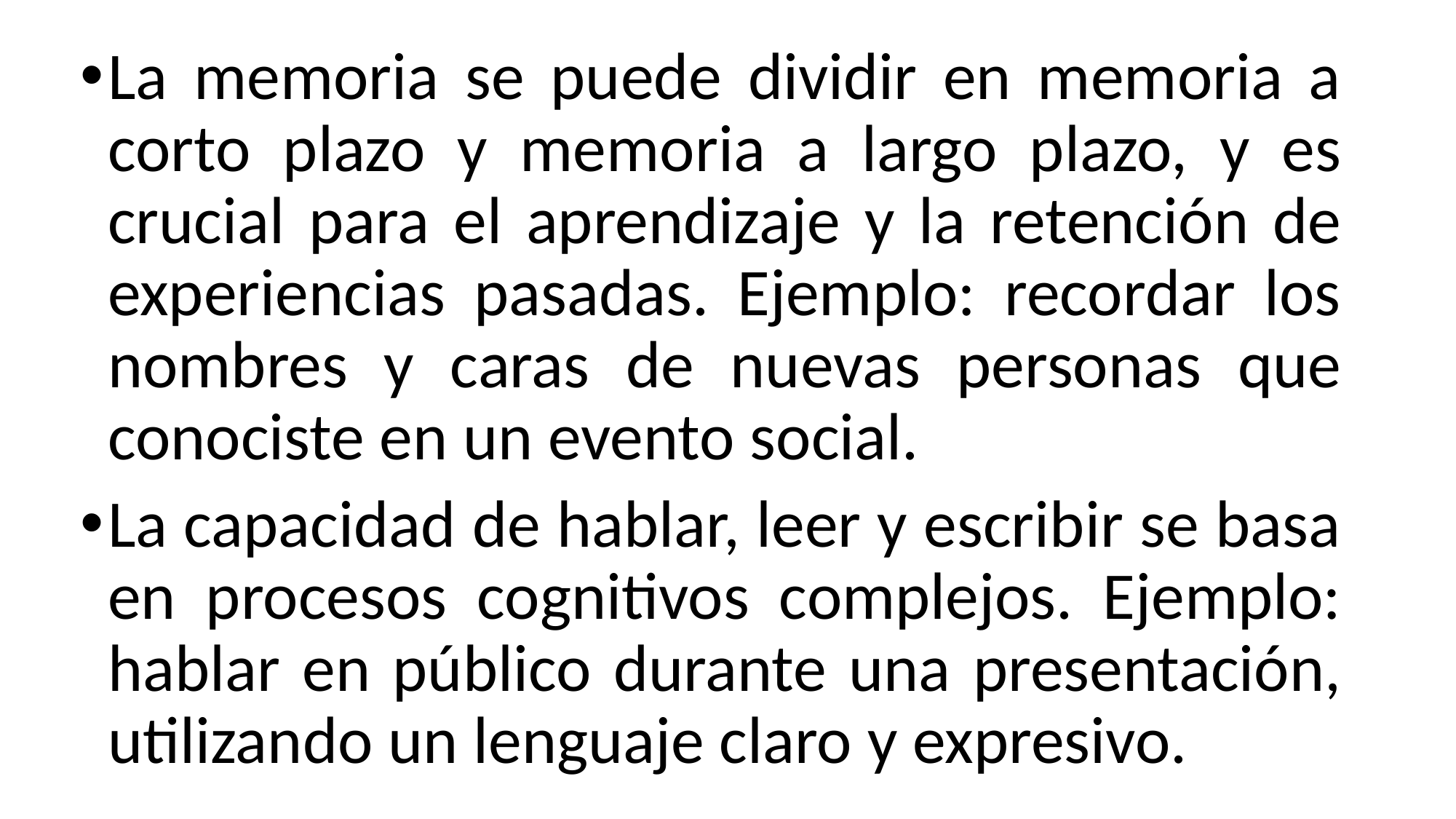

La memoria se puede dividir en memoria a corto plazo y memoria a largo plazo, y es crucial para el aprendizaje y la retención de experiencias pasadas. Ejemplo: recordar los nombres y caras de nuevas personas que conociste en un evento social.
La capacidad de hablar, leer y escribir se basa en procesos cognitivos complejos. Ejemplo: hablar en público durante una presentación, utilizando un lenguaje claro y expresivo.